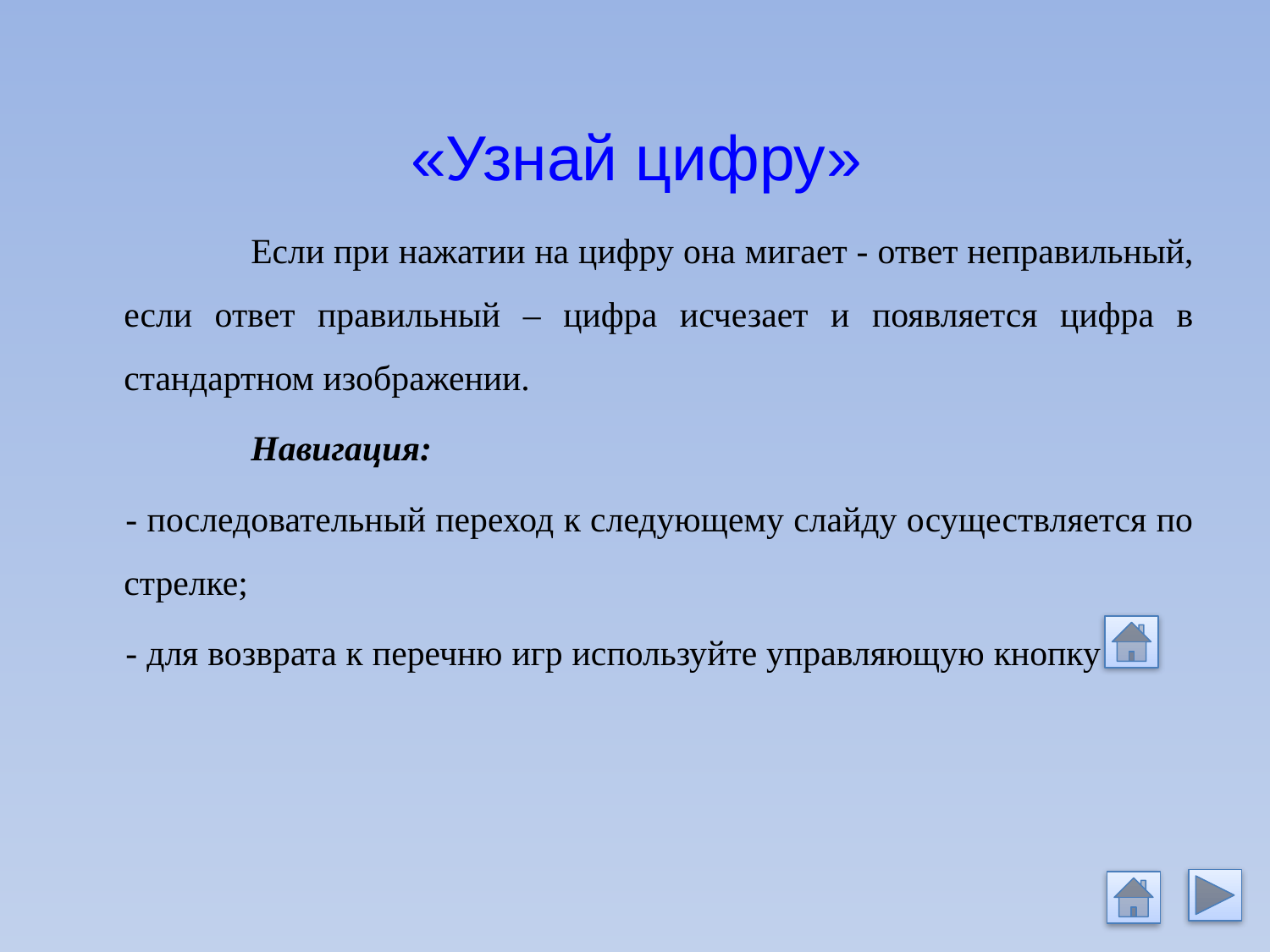

# «Узнай цифру»
	Если при нажатии на цифру она мигает - ответ неправильный, если ответ правильный – цифра исчезает и появляется цифра в стандартном изображении.
	Навигация:
- последовательный переход к следующему слайду осуществляется по стрелке;
- для возврата к перечню игр используйте управляющую кнопку